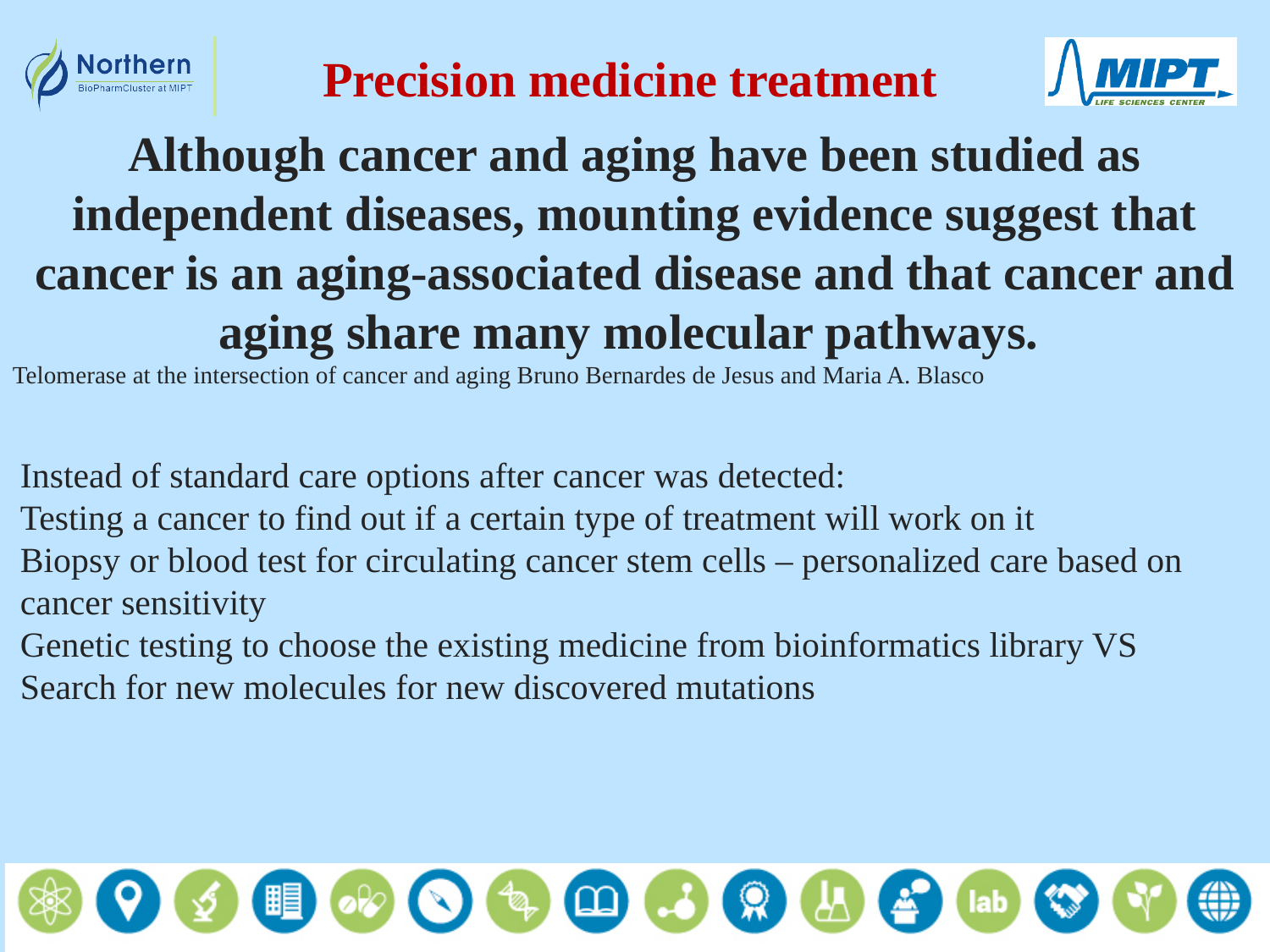

# Precision medicine treatment
Although cancer and aging have been studied as independent diseases, mounting evidence suggest that cancer is an aging-associated disease and that cancer and aging share many molecular pathways.
Telomerase at the intersection of cancer and aging Bruno Bernardes de Jesus and Maria A. Blasco
Instead of standard care options after cancer was detected:
Testing a cancer to find out if a certain type of treatment will work on it
Biopsy or blood test for circulating cancer stem cells – personalized care based on cancer sensitivity
Genetic testing to choose the existing medicine from bioinformatics library VS
Search for new molecules for new discovered mutations